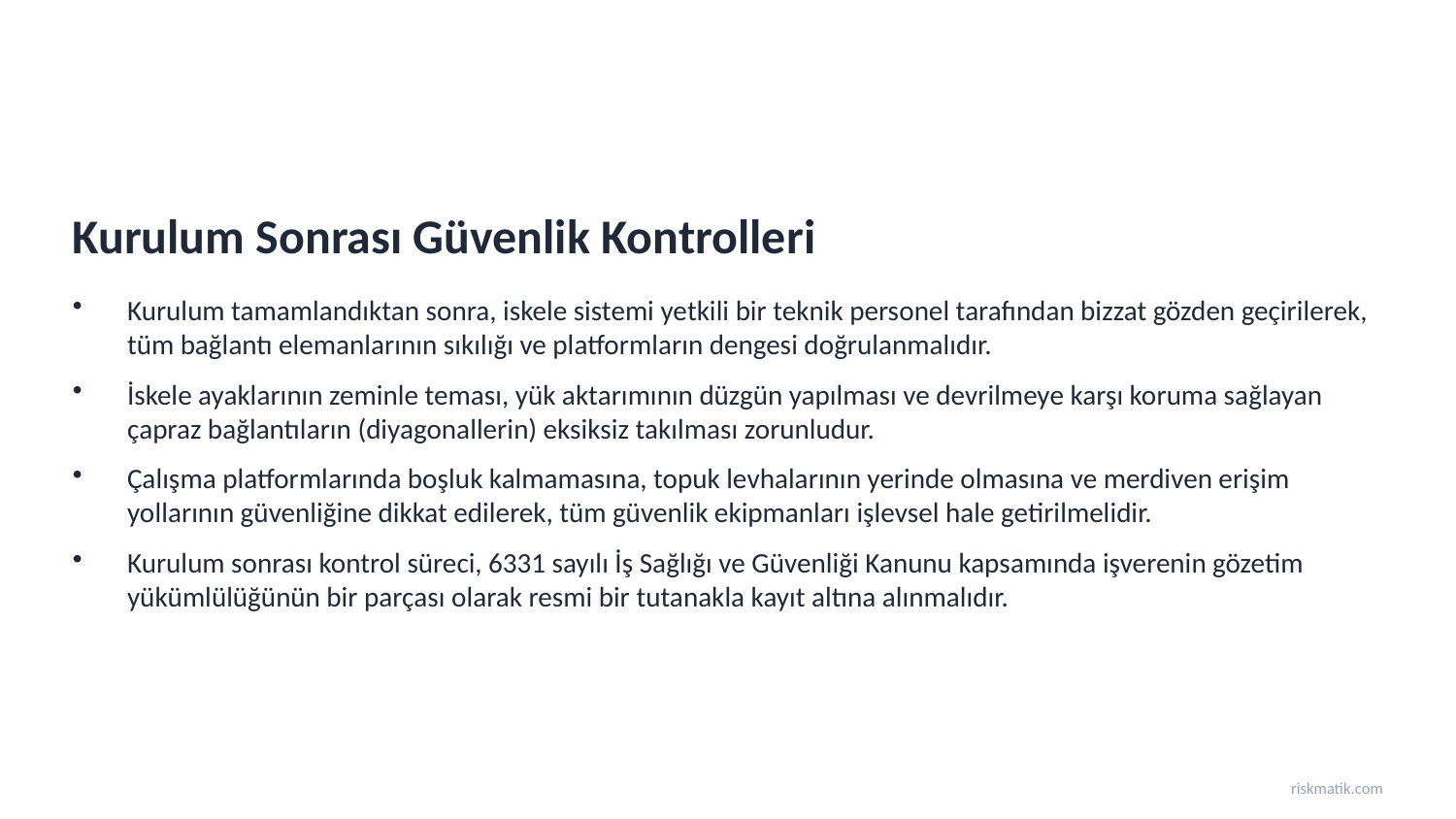

Kurulum Sonrası Güvenlik Kontrolleri
Kurulum tamamlandıktan sonra, iskele sistemi yetkili bir teknik personel tarafından bizzat gözden geçirilerek, tüm bağlantı elemanlarının sıkılığı ve platformların dengesi doğrulanmalıdır.
İskele ayaklarının zeminle teması, yük aktarımının düzgün yapılması ve devrilmeye karşı koruma sağlayan çapraz bağlantıların (diyagonallerin) eksiksiz takılması zorunludur.
Çalışma platformlarında boşluk kalmamasına, topuk levhalarının yerinde olmasına ve merdiven erişim yollarının güvenliğine dikkat edilerek, tüm güvenlik ekipmanları işlevsel hale getirilmelidir.
Kurulum sonrası kontrol süreci, 6331 sayılı İş Sağlığı ve Güvenliği Kanunu kapsamında işverenin gözetim yükümlülüğünün bir parçası olarak resmi bir tutanakla kayıt altına alınmalıdır.
riskmatik.com